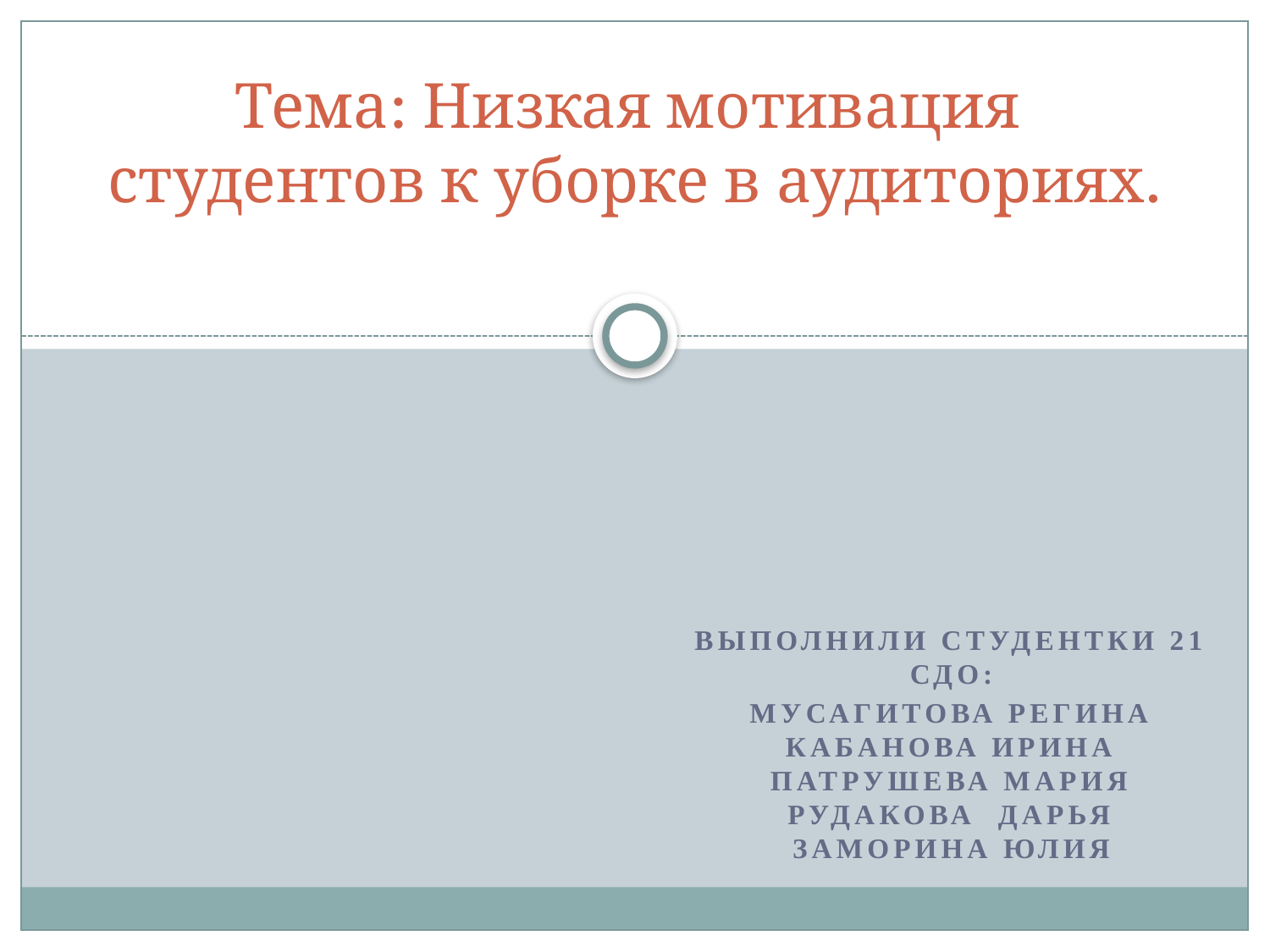

# Тема: Низкая мотивация  студентов к уборке в аудиториях.
Выполнили студентки 21 СДО:
Мусагитова Регина
Кабанова Ирина
Патрушева Мария
Рудакова  Дарья
Заморина Юлия